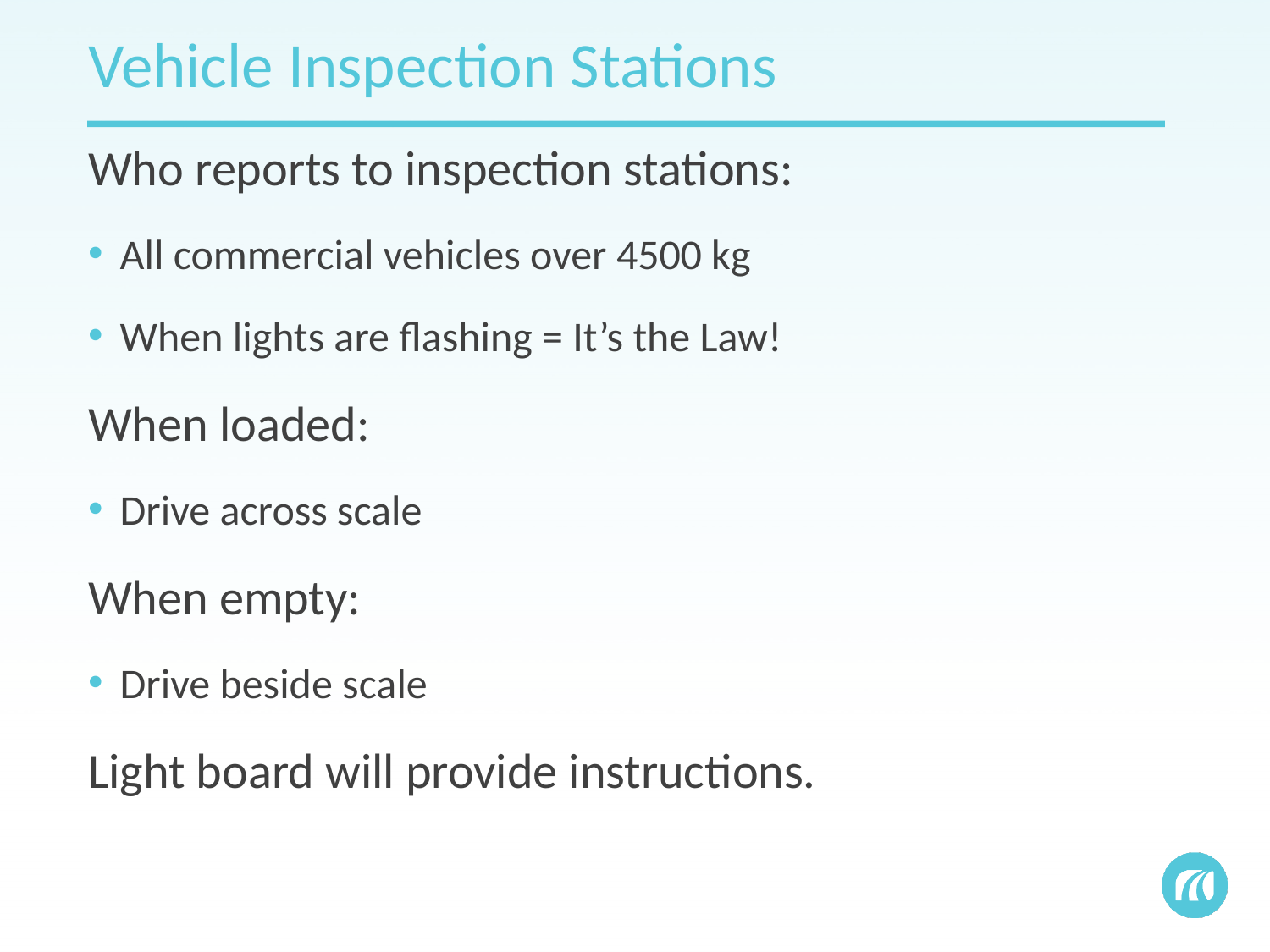

# Vehicle Inspection Stations
Who reports to inspection stations:
All commercial vehicles over 4500 kg
When lights are flashing = It’s the Law!
When loaded:
Drive across scale
When empty:
Drive beside scale
Light board will provide instructions.